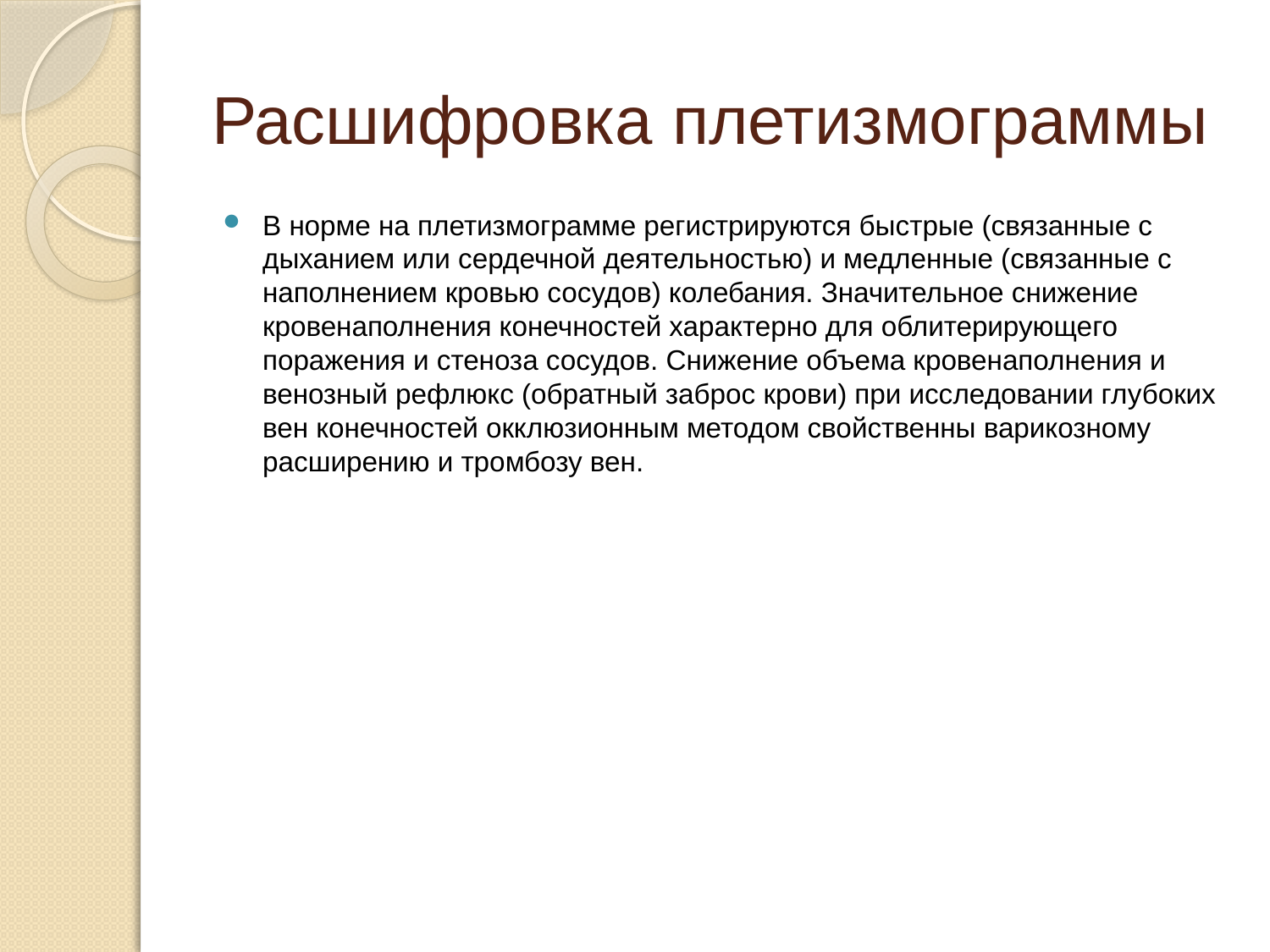

# Расшифровка плетизмограммы
В норме на плетизмограмме регистрируются быстрые (связанные с дыханием или сердечной деятельностью) и медленные (связанные с наполнением кровью сосудов) колебания. Значительное снижение кровенаполнения конечностей характерно для облитерирующего поражения и стеноза сосудов. Снижение объема кровенаполнения и венозный рефлюкс (обратный заброс крови) при исследовании глубоких вен конечностей окклюзионным методом свойственны варикозному расширению и тромбозу вен.